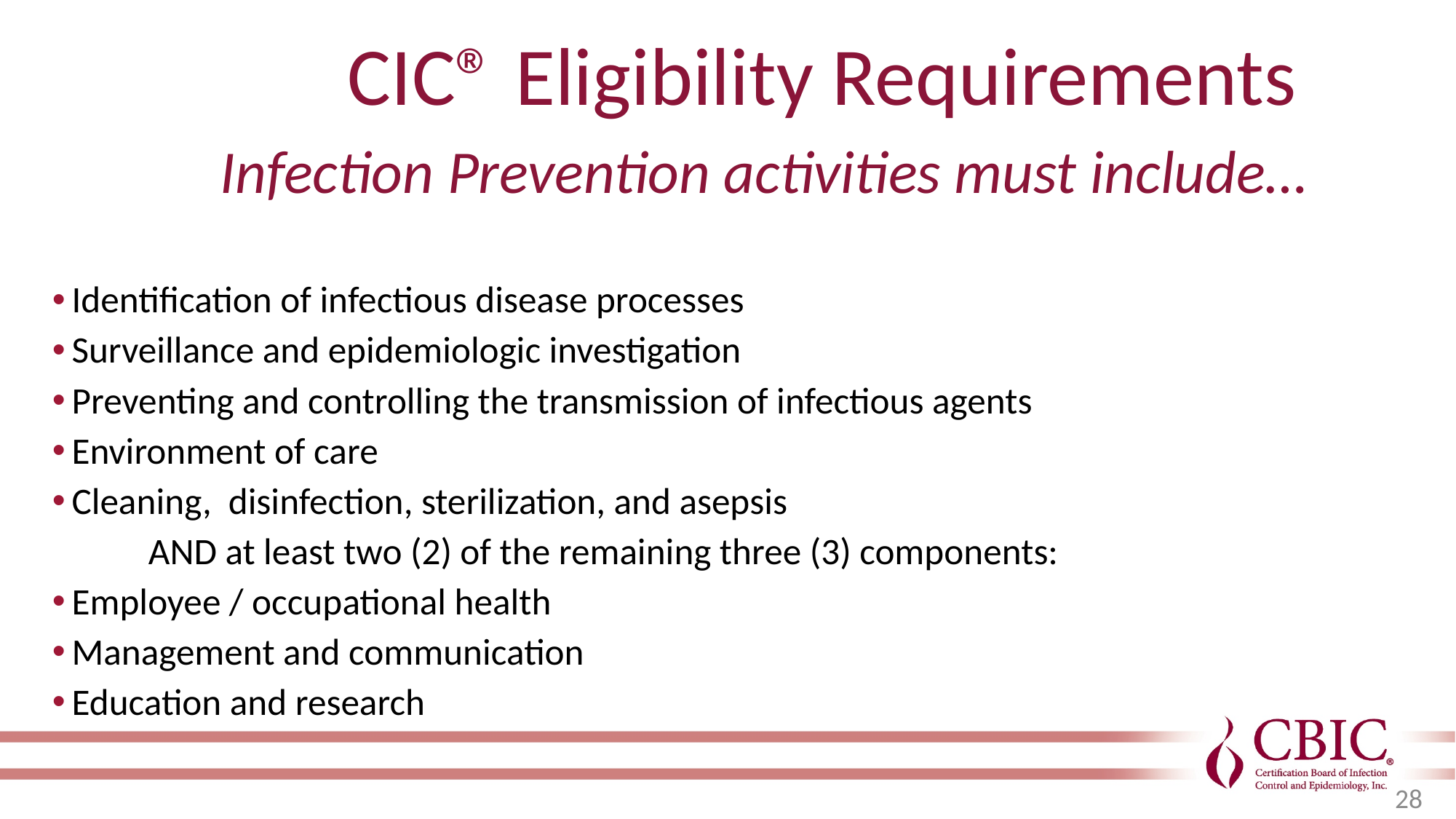

# CIC® Eligibility Requirements Infection Prevention activities must include…

Identification of infectious disease processes
Surveillance and epidemiologic investigation
Preventing and controlling the transmission of infectious agents
Environment of care
Cleaning,  disinfection, sterilization, and asepsis
	AND at least two (2) of the remaining three (3) components:
Employee / occupational health
Management and communication
Education and research

28